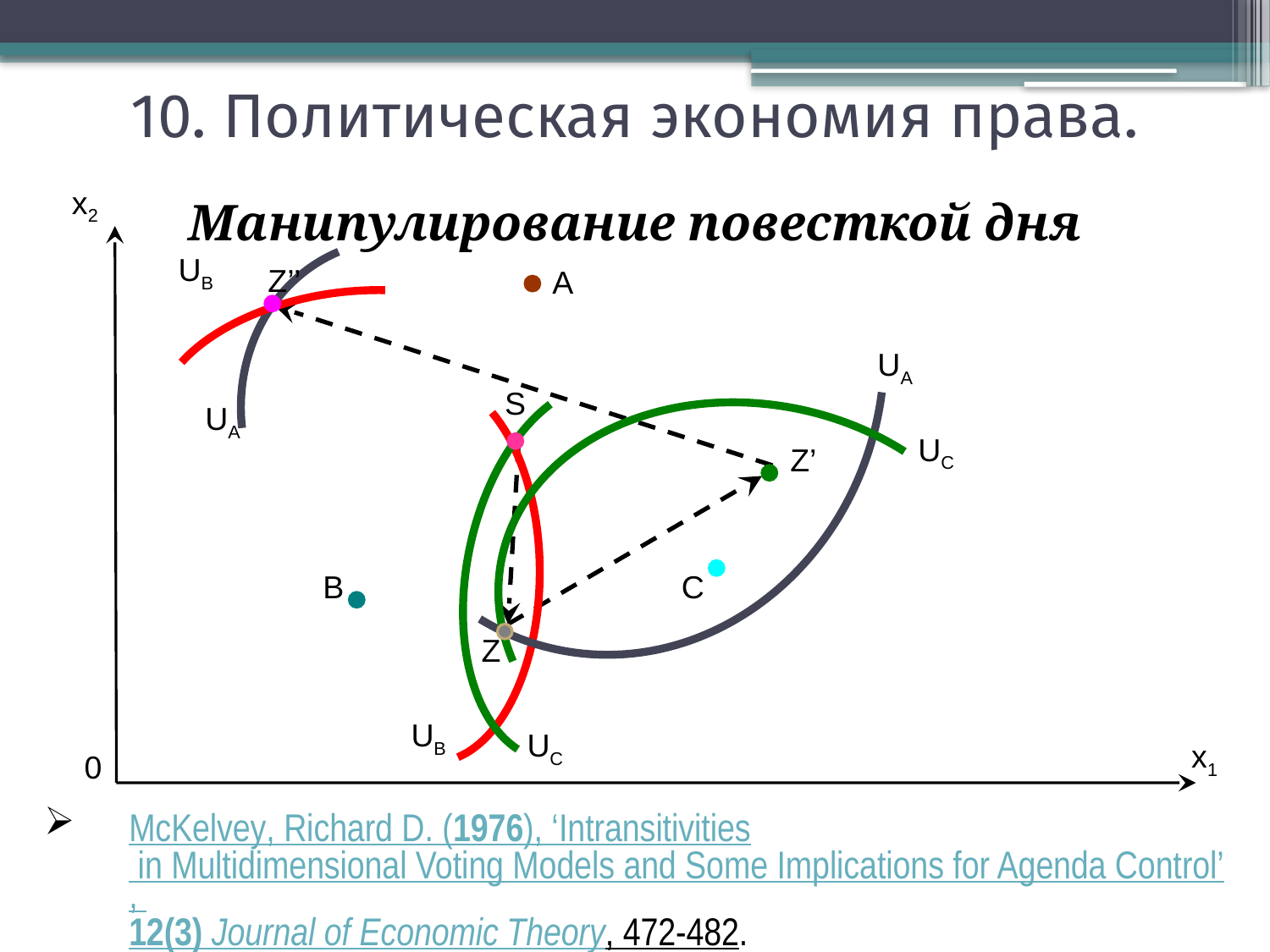

# 10. Политическая экономия права.
x2
Манипулирование повесткой дня

McKelvey, Richard D. (1976), ‘Intransitivities in Multidimensional Voting Models and Some Implications for Agenda Control’, 12(3) Journal of Economic Theory, 472-482.

UB

Z’’
A

UA

S

UA

UС

Z’

B
C

Z

UB
UС
x1
0